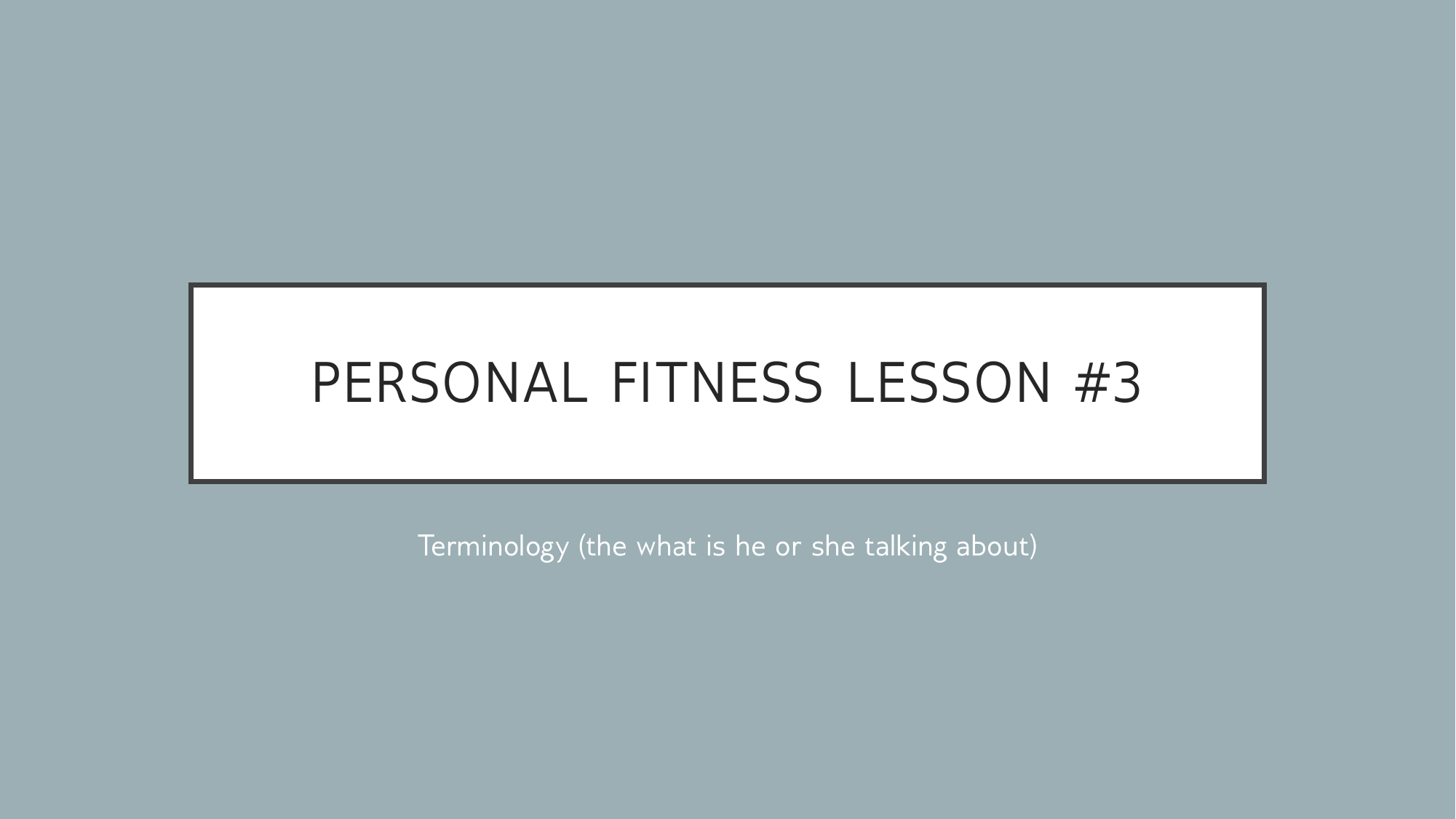

# Personal Fitness Lesson #3
Terminology (the what is he or she talking about)